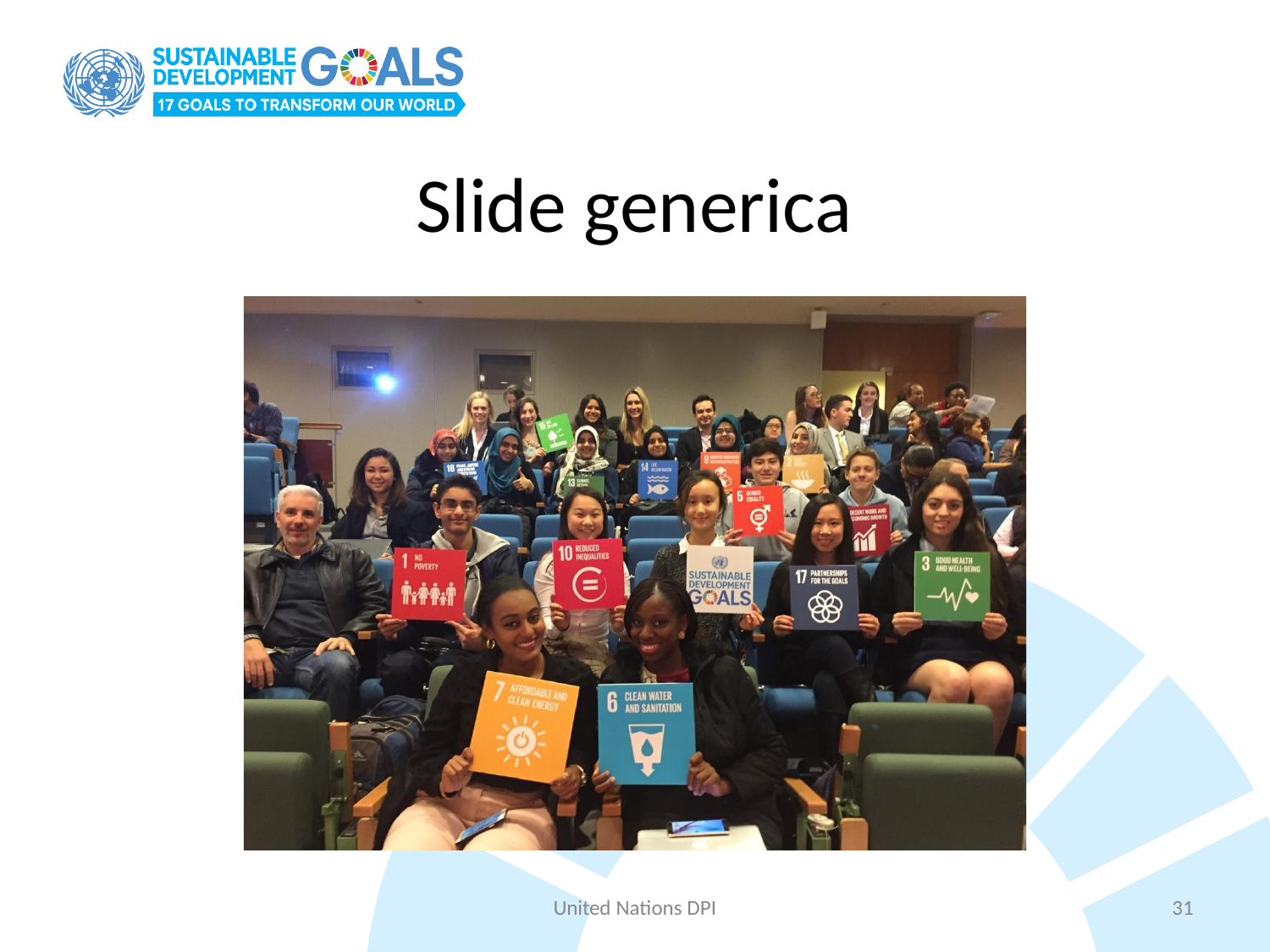

# Slide generica

United Nations DPI
31